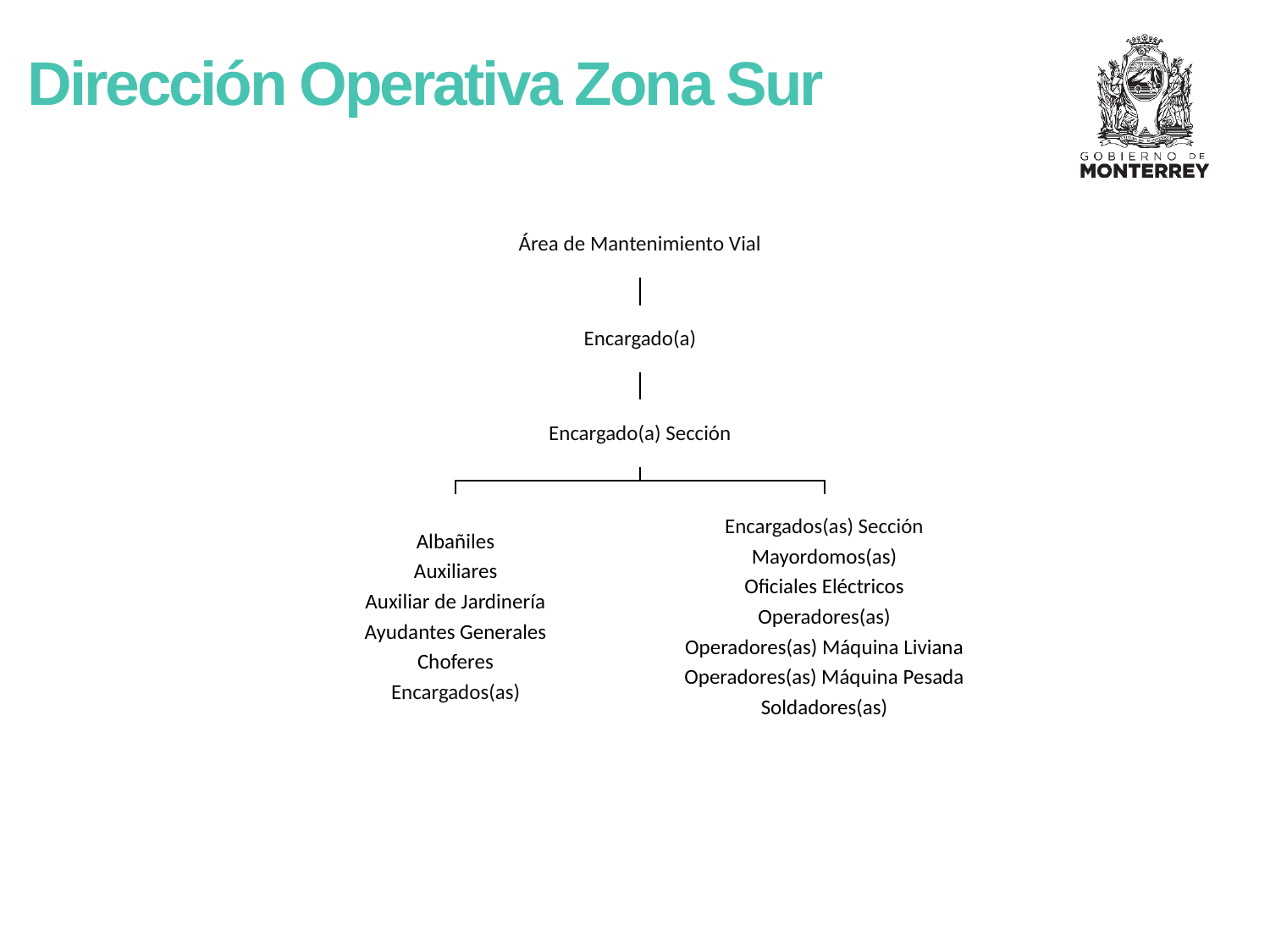

Dirección Operativa Zona Sur
Área de Mantenimiento Vial
Encargado(a)
Encargado(a) Sección
Albañiles
Auxiliares
Auxiliar de Jardinería
Ayudantes Generales
Choferes
Encargados(as)
Encargados(as) Sección
Mayordomos(as)
Oficiales Eléctricos
Operadores(as)
Operadores(as) Máquina Liviana
Operadores(as) Máquina Pesada
Soldadores(as)